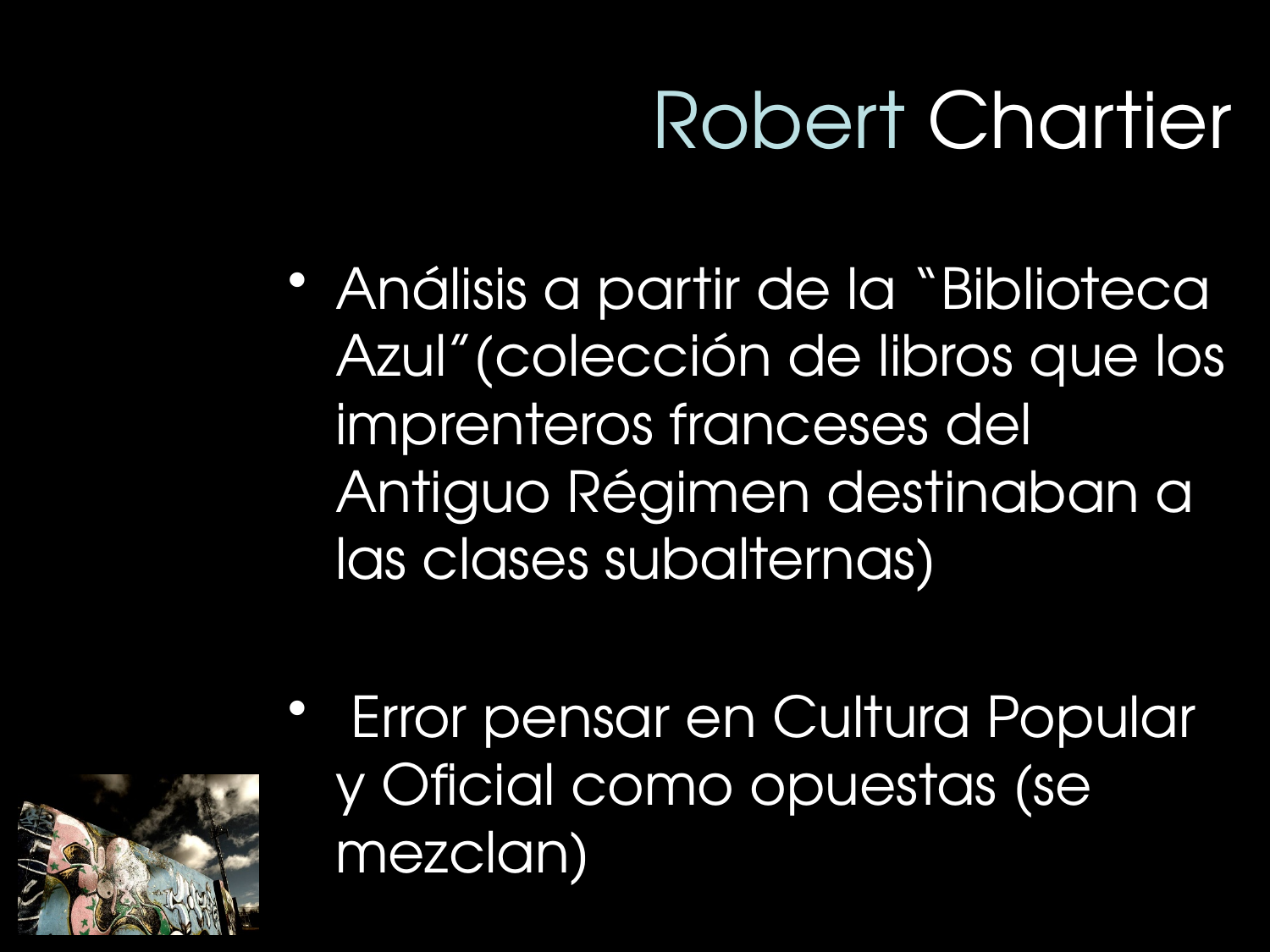

# Robert Chartier
Análisis a partir de la “Biblioteca Azul”(colección de libros que los imprenteros franceses del Antiguo Régimen destinaban a las clases subalternas)

 Error pensar en Cultura Popular y Oficial como opuestas (se mezclan)